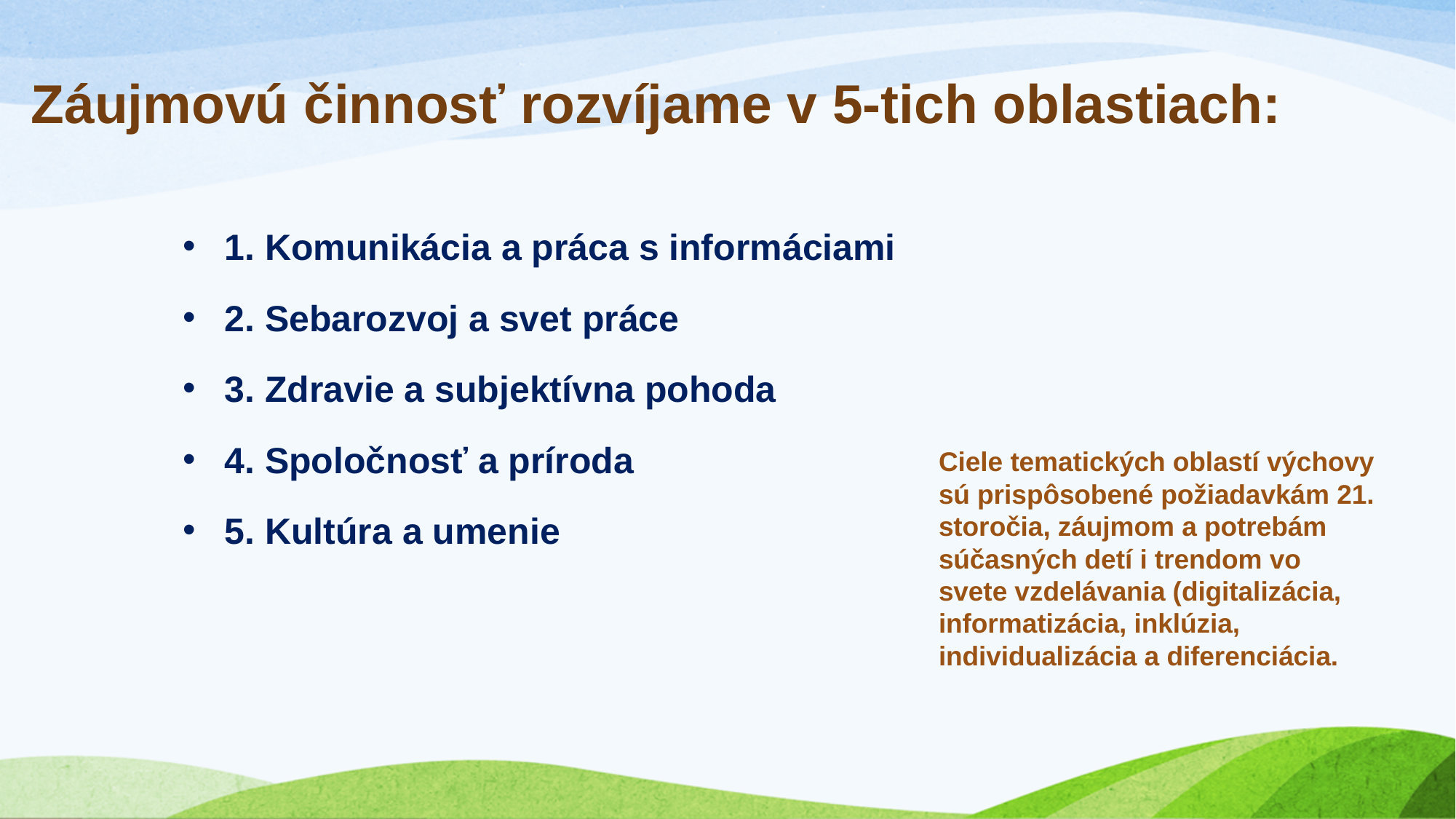

# Záujmovú činnosť rozvíjame v 5-tich oblastiach:
1. Komunikácia a práca s informáciami
2. Sebarozvoj a svet práce
3. Zdravie a subjektívna pohoda
4. Spoločnosť a príroda
5. Kultúra a umenie
Ciele tematických oblastí výchovy sú prispôsobené požiadavkám 21. storočia, záujmom a potrebám súčasných detí i trendom vo svete vzdelávania (digitalizácia, informatizácia, inklúzia, individualizácia a diferenciácia.